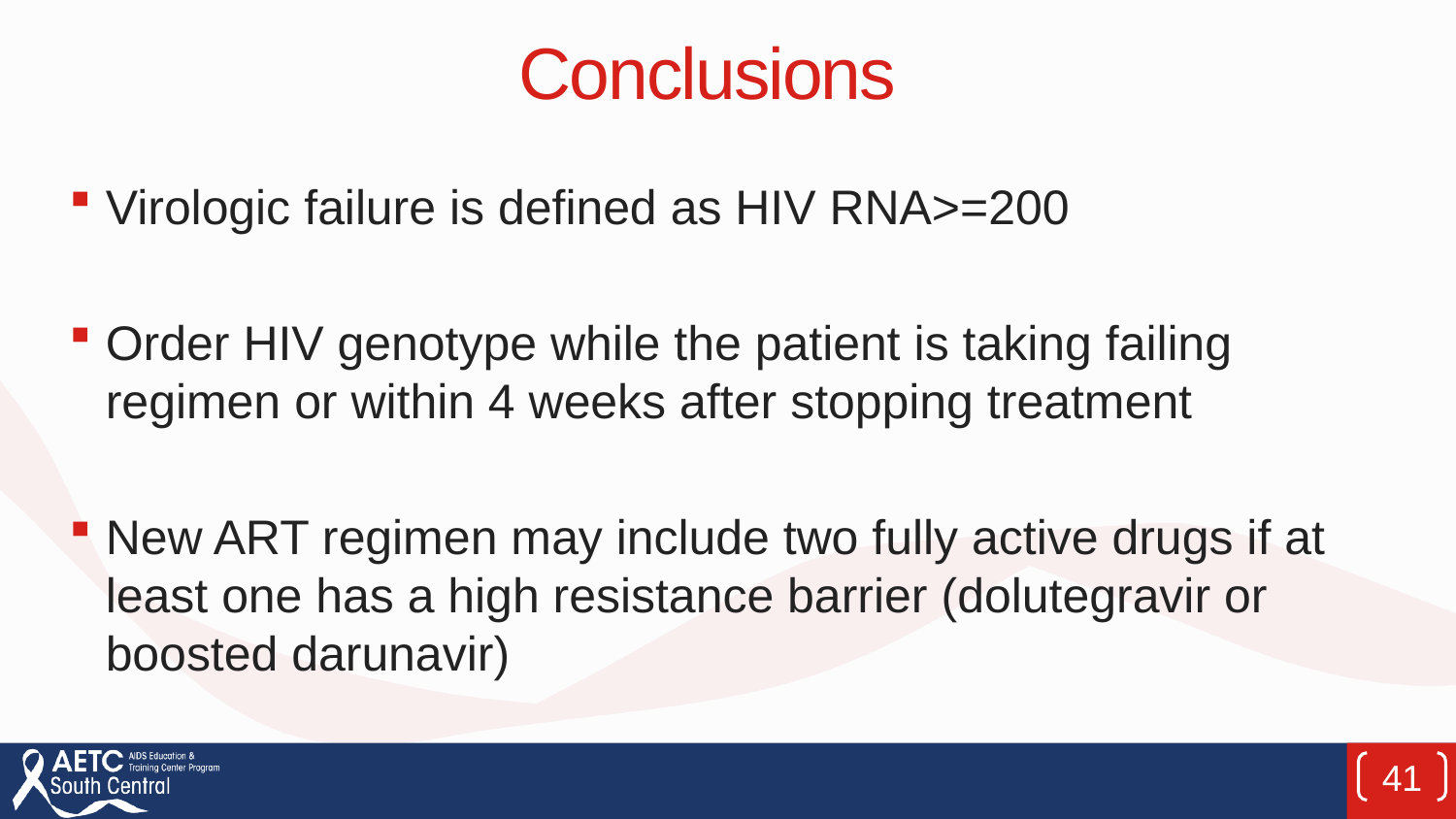

# Conclusions
Virologic failure is defined as HIV RNA>=200

Order HIV genotype while the patient is taking failing regimen or within 4 weeks after stopping treatment

New ART regimen may include two fully active drugs if at least one has a high resistance barrier (dolutegravir or boosted darunavir)

41